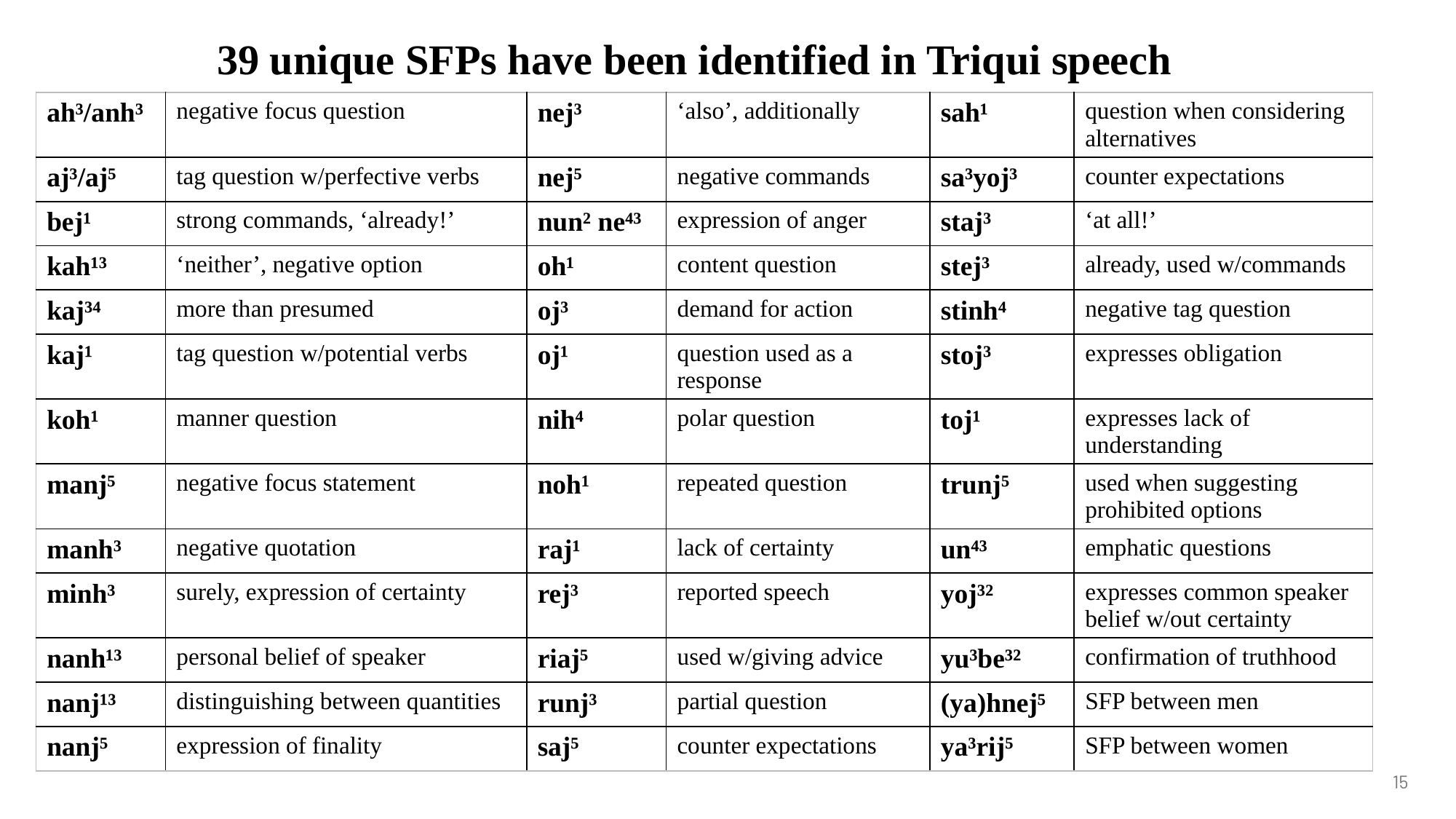

39 unique SFPs have been identified in Triqui speech
| ah³/anh³ | negative focus question | nej³ | ‘also’, additionally | sah¹ | question when considering alternatives |
| --- | --- | --- | --- | --- | --- |
| aj³/aj⁵ | tag question w/perfective verbs | nej⁵ | negative commands | sa³yoj³ | counter expectations |
| bej¹ | strong commands, ‘already!’ | nun² ne⁴³ | expression of anger | staj³ | ‘at all!’ |
| kah¹³ | ‘neither’, negative option | oh¹ | content question | stej³ | already, used w/commands |
| kaj³⁴ | more than presumed | oj³ | demand for action | stinh⁴ | negative tag question |
| kaj¹ | tag question w/potential verbs | oj¹ | question used as a response | stoj³ | expresses obligation |
| koh¹ | manner question | nih⁴ | polar question | toj¹ | expresses lack of understanding |
| manj⁵ | negative focus statement | noh¹ | repeated question | trunj⁵ | used when suggesting prohibited options |
| manh³ | negative quotation | raj¹ | lack of certainty | un⁴³ | emphatic questions |
| minh³ | surely, expression of certainty | rej³ | reported speech | yoj³² | expresses common speaker belief w/out certainty |
| nanh¹³ | personal belief of speaker | riaj⁵ | used w/giving advice | yu³be³² | confirmation of truthhood |
| nanj¹³ | distinguishing between quantities | runj³ | partial question | (ya)hnej⁵ | SFP between men |
| nanj⁵ | expression of finality | saj⁵ | counter expectations | ya³rij⁵ | SFP between women |
15